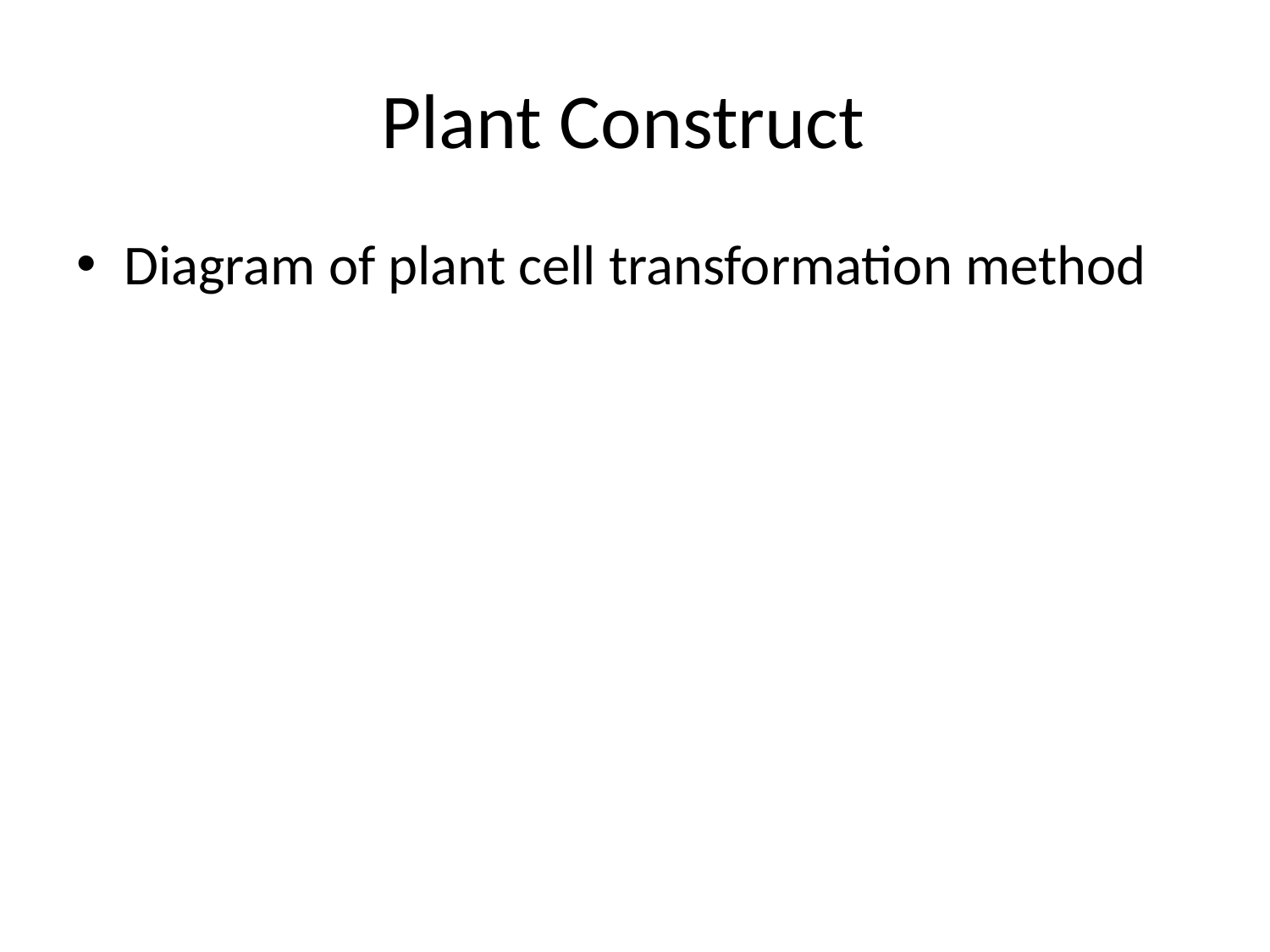

# Plant Construct
Diagram of plant cell transformation method